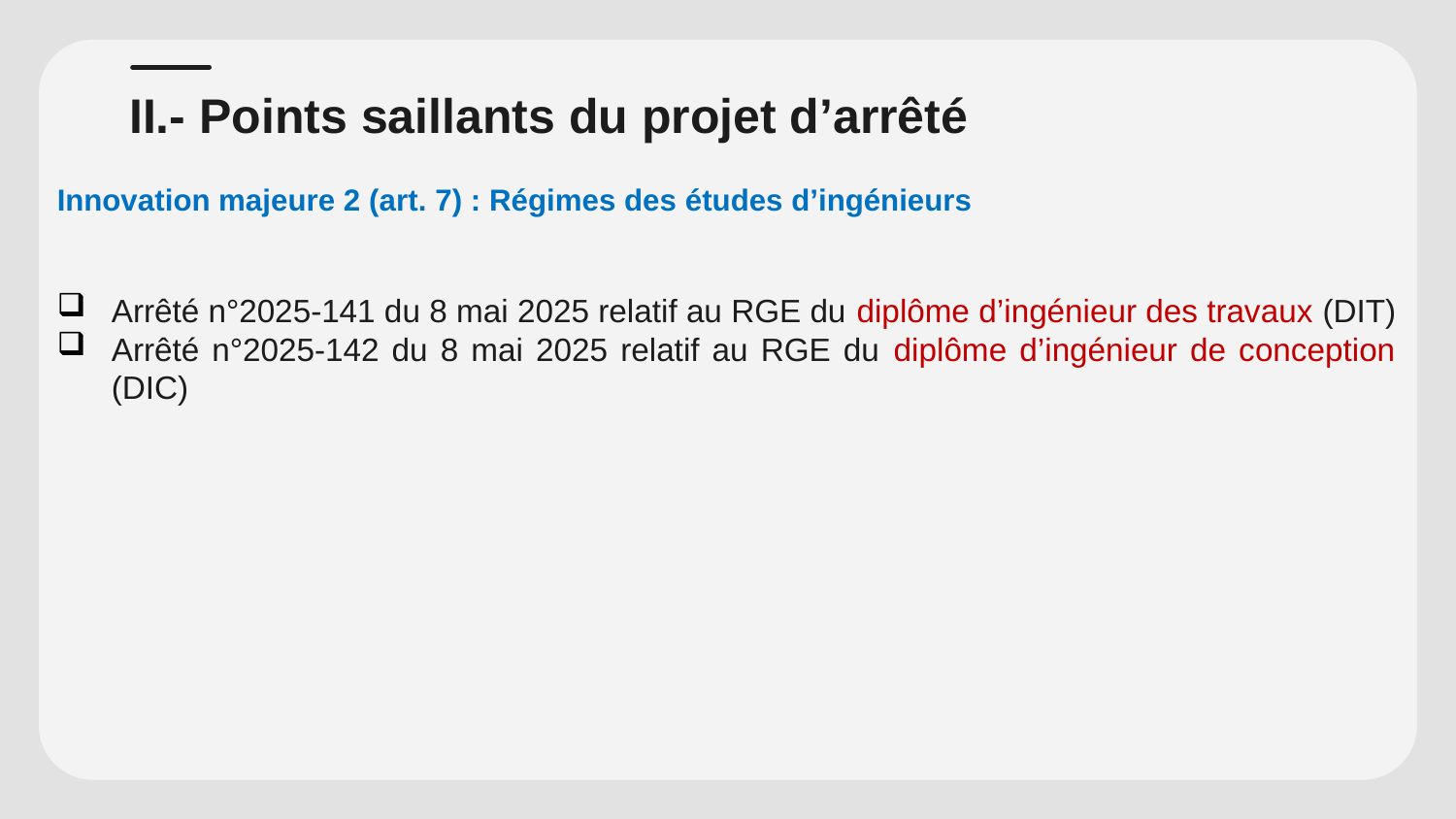

# II.- Points saillants du projet d’arrêté
Innovation majeure 2 (art. 7) : Régimes des études d’ingénieurs

Arrêté n°2025-141 du 8 mai 2025 relatif au RGE du diplôme d’ingénieur des travaux (DIT)
Arrêté n°2025-142 du 8 mai 2025 relatif au RGE du diplôme d’ingénieur de conception (DIC)